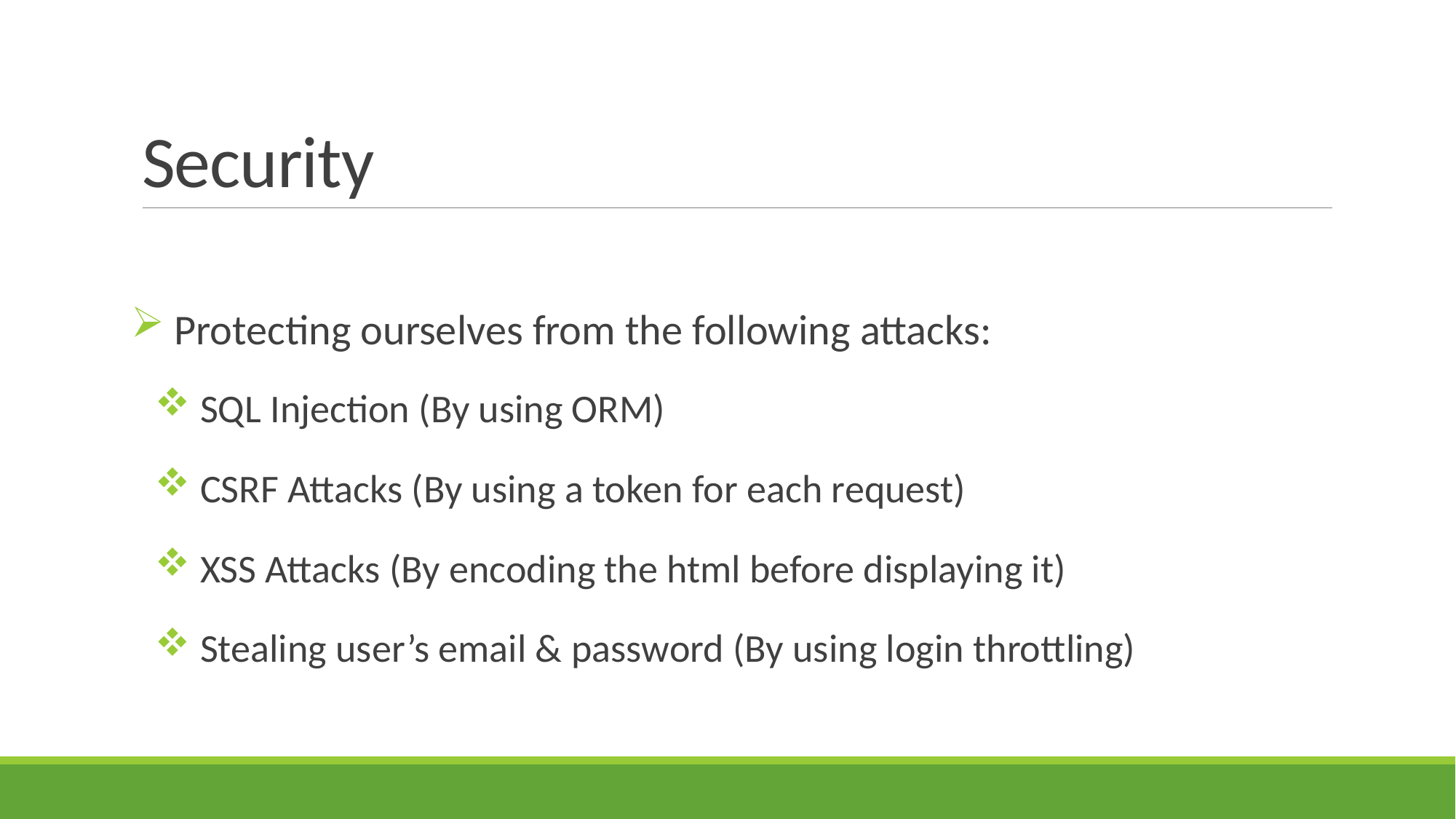

# Security
 Protecting ourselves from the following attacks:
 SQL Injection (By using ORM)
 CSRF Attacks (By using a token for each request)
 XSS Attacks (By encoding the html before displaying it)
 Stealing user’s email & password (By using login throttling)